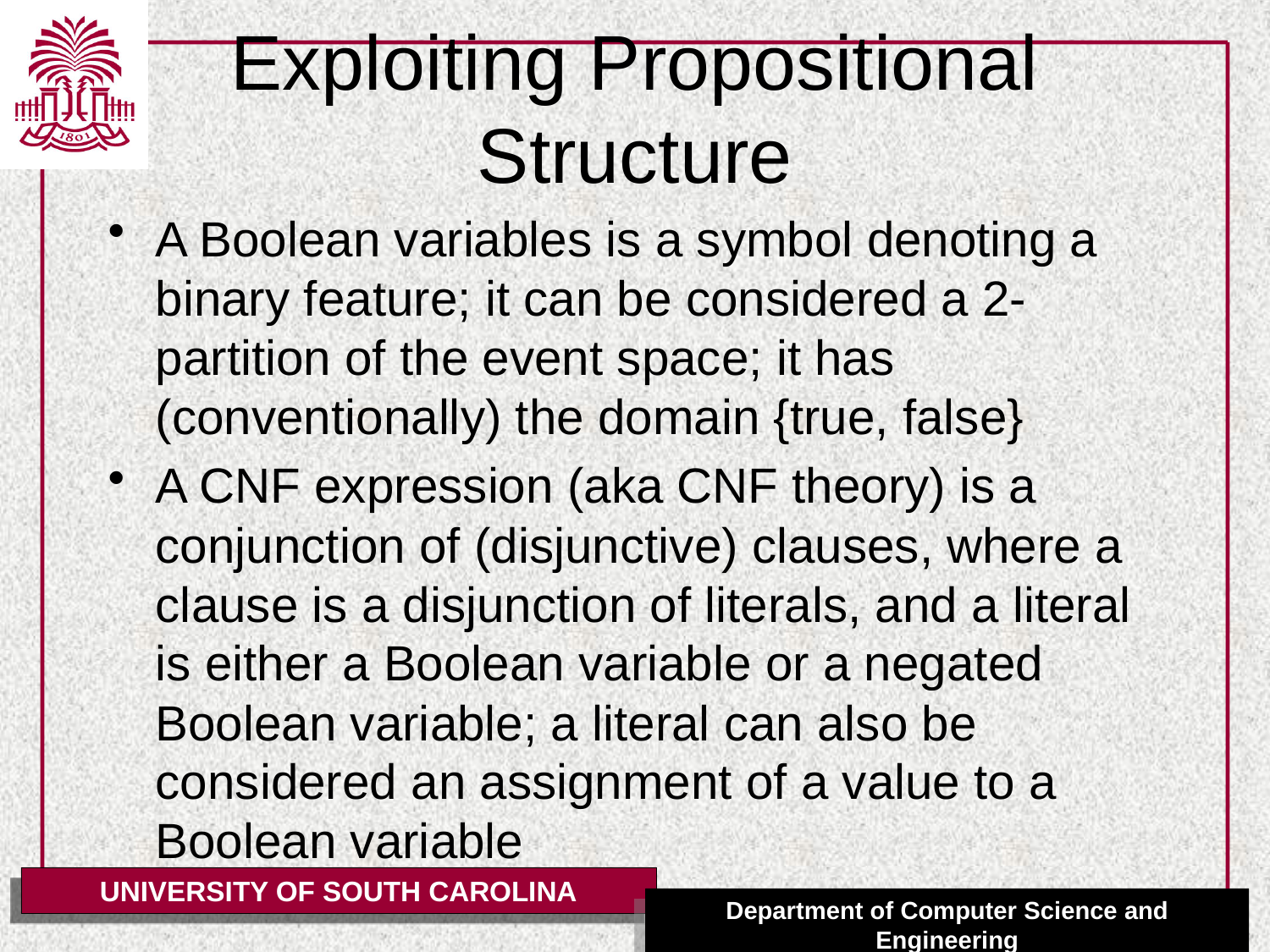

# Exploiting Propositional Structure
A Boolean variables is a symbol denoting a binary feature; it can be considered a 2-partition of the event space; it has (conventionally) the domain {true, false}
A CNF expression (aka CNF theory) is a conjunction of (disjunctive) clauses, where a clause is a disjunction of literals, and a literal is either a Boolean variable or a negated Boolean variable; a literal can also be considered an assignment of a value to a Boolean variable